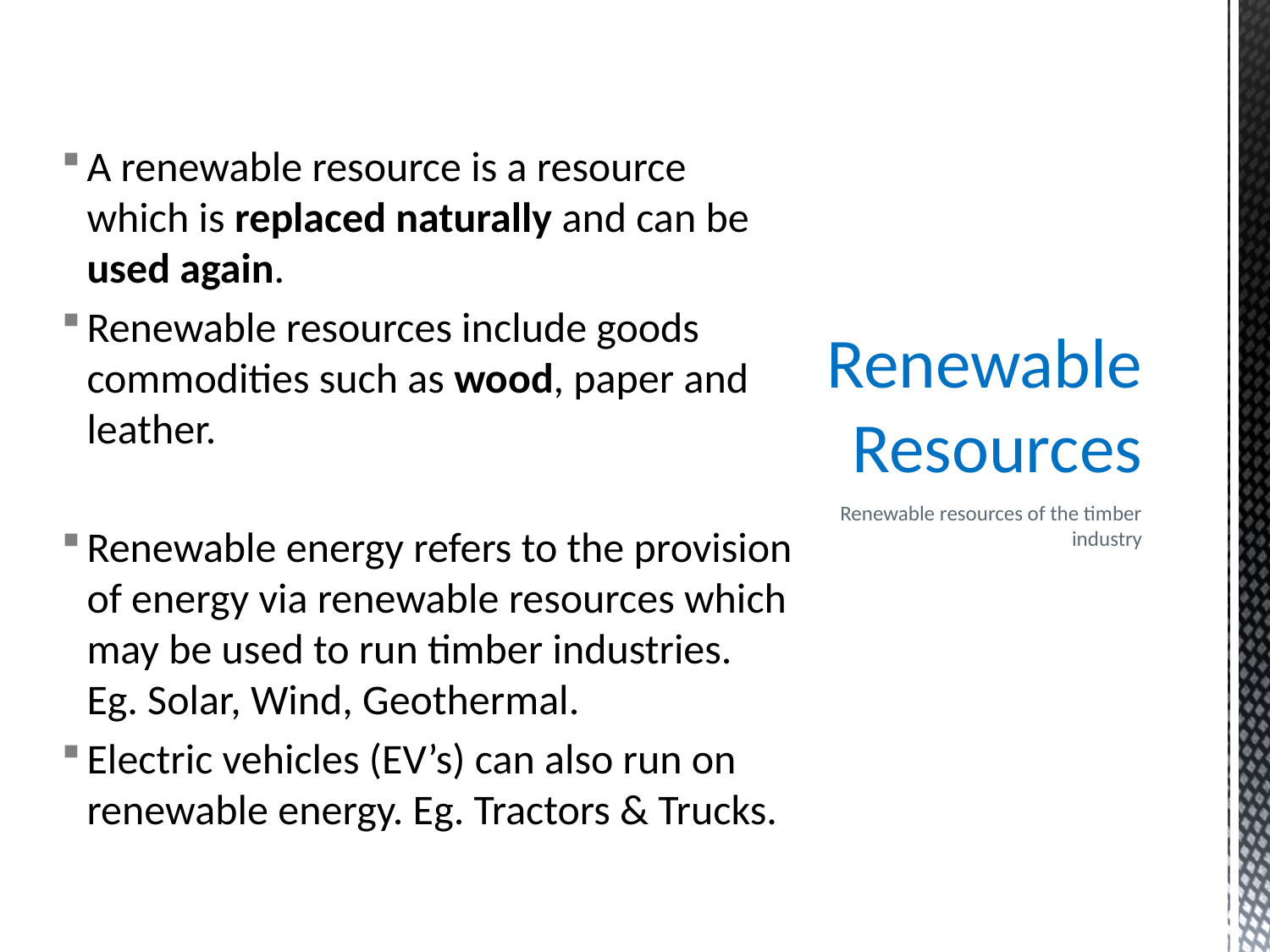

A renewable resource is a resource which is replaced naturally and can be used again.
Renewable resources include goods commodities such as wood, paper and leather.

Renewable energy refers to the provision of energy via renewable resources which may be used to run timber industries. Eg. Solar, Wind, Geothermal.
Electric vehicles (EV’s) can also run on renewable energy. Eg. Tractors & Trucks.
# Renewable Resources
Renewable resources of the timber industry